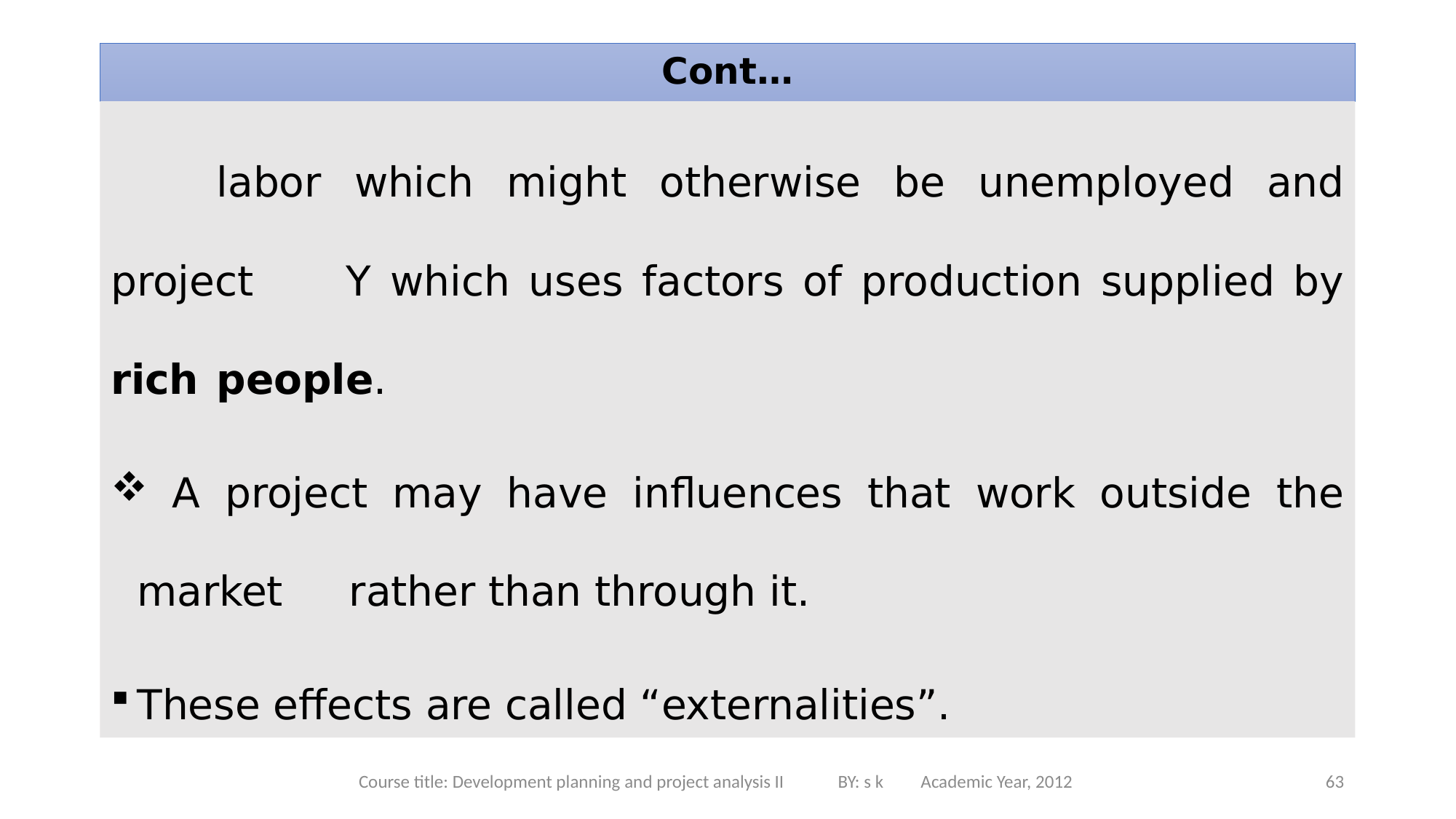

# Cont…
	labor which might otherwise be unemployed and project    	Y which uses factors of production supplied by rich 	people.
 A project may have influences that work outside the market 	rather than through it.
These effects are called “externalities”.

Course title: Development planning and project analysis II             BY: s k         Academic Year, 2012
63